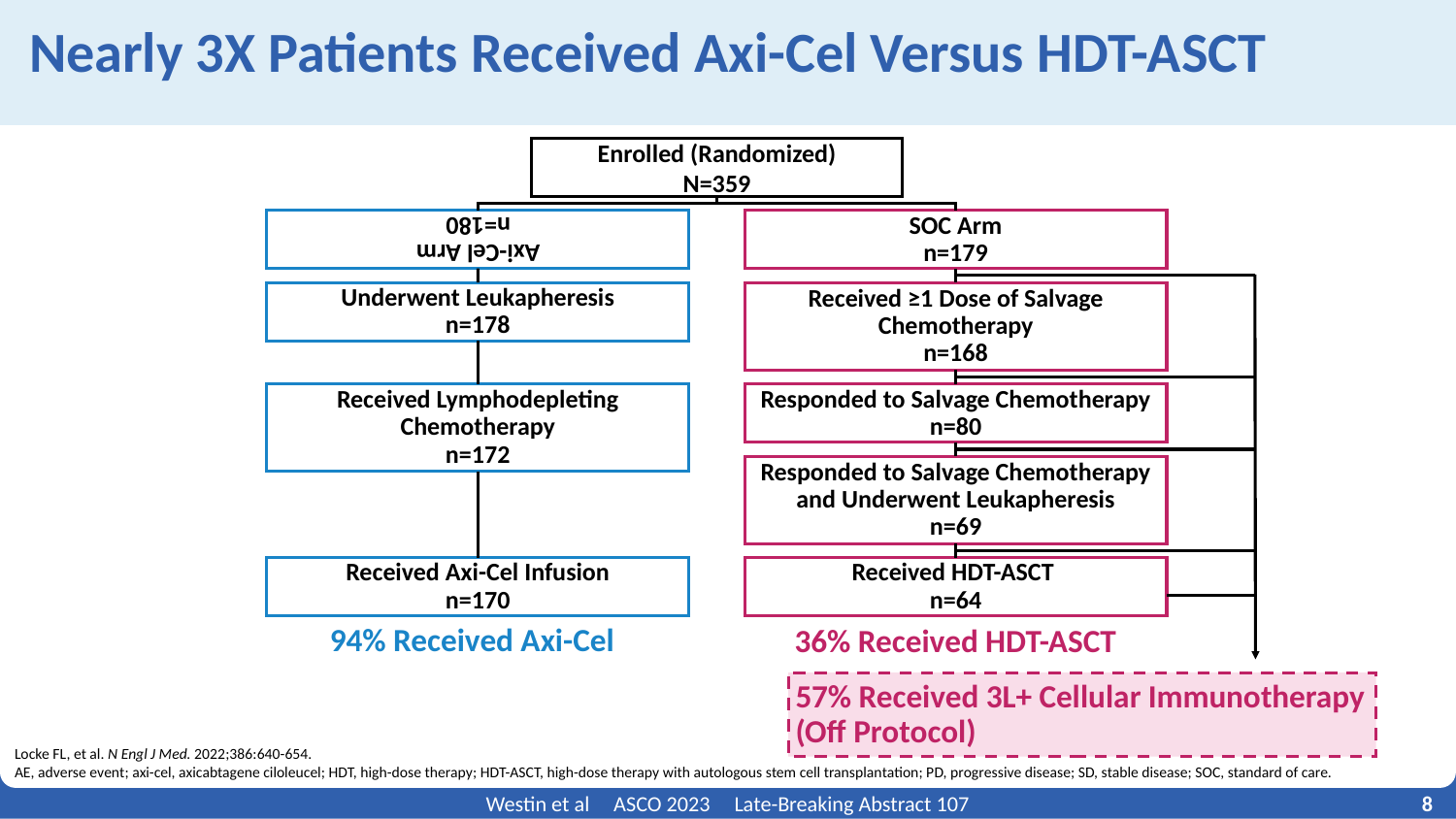

# Nearly 3X Patients Received Axi-Cel Versus HDT-ASCT
Enrolled (Randomized)
N=359
Axi-Cel Arm
n=180
SOC Arm
n=179
Underwent Leukapheresis
n=178
Received ≥1 Dose of Salvage Chemotherapy
n=168
Received Lymphodepleting Chemotherapy
n=172
Responded to Salvage Chemotherapy
n=80
Responded to Salvage Chemotherapy and Underwent Leukapheresis
n=69
Received Axi-Cel Infusion
n=170
Received HDT-ASCT
n=64
94% Received Axi-Cel
36% Received HDT-ASCT
57% Received 3L+ Cellular Immunotherapy (Off Protocol)
Locke FL, et al. N Engl J Med. 2022;386:640-654.
AE, adverse event; axi-cel, axicabtagene ciloleucel; HDT, high-dose therapy; HDT-ASCT, high-dose therapy with autologous stem cell transplantation; PD, progressive disease; SD, stable disease; SOC, standard of care.
8